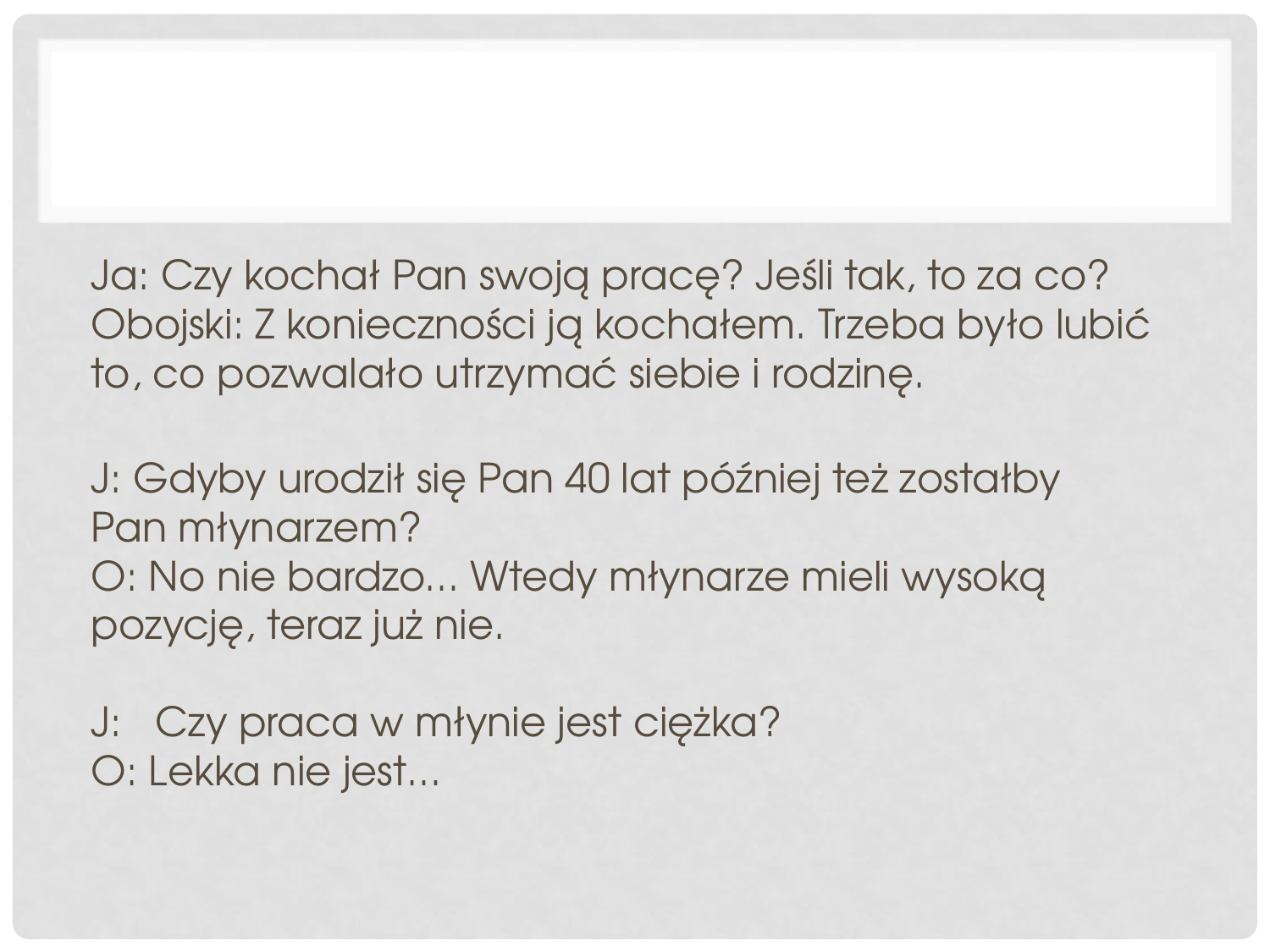

#
Ja: Czy kochał Pan swoją pracę? Jeśli tak, to za co?
Obojski: Z konieczności ją kochałem. Trzeba było lubić to, co pozwalało utrzymać siebie i rodzinę.
J: Gdyby urodził się Pan 40 lat później też zostałby     Pan młynarzem?
O: No nie bardzo… Wtedy młynarze mieli wysoką pozycję, teraz już nie.
J:   Czy praca w młynie jest ciężka?
O: Lekka nie jest…